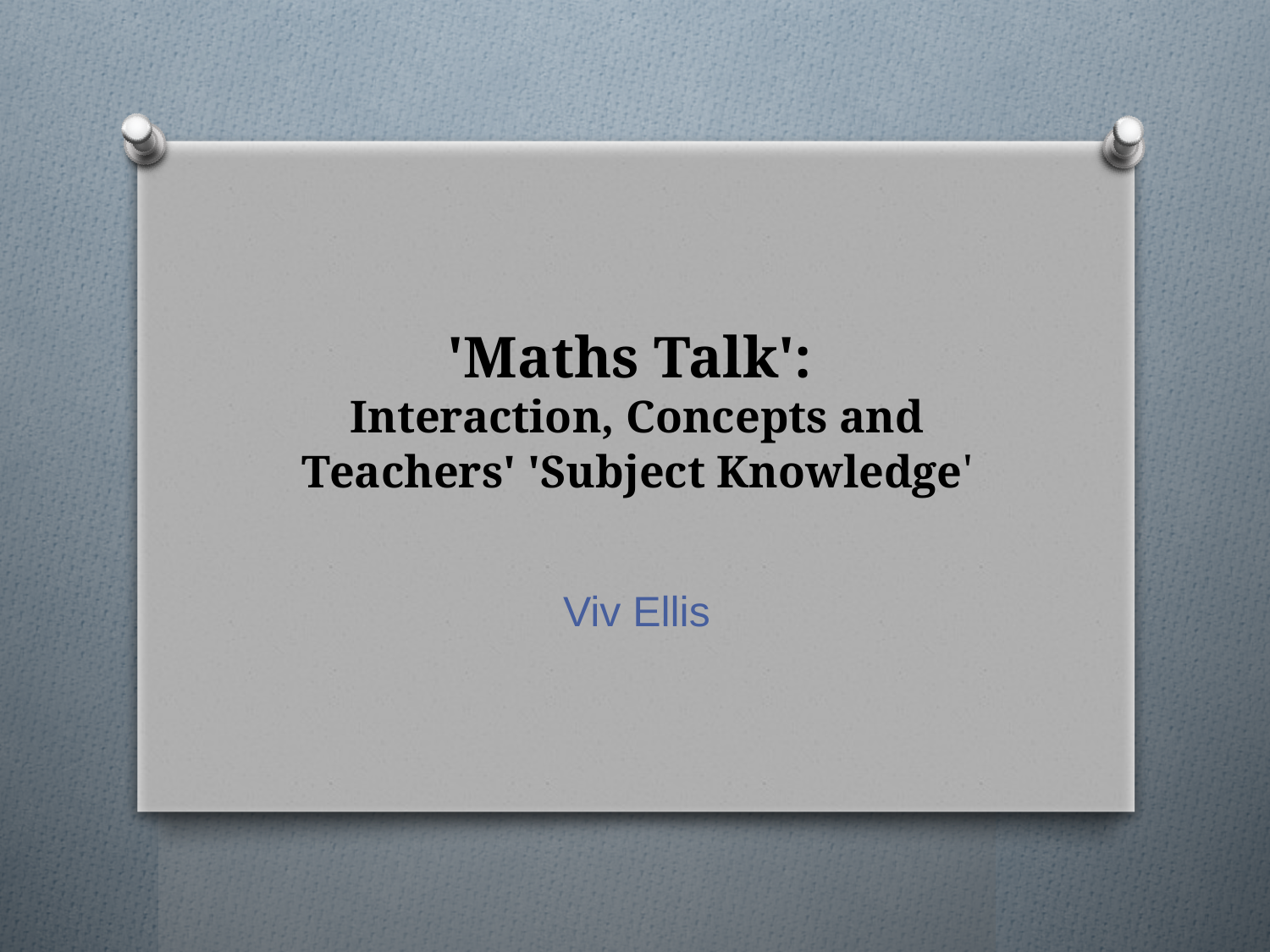

# 'Maths Talk': Interaction, Concepts and Teachers' 'Subject Knowledge'

Viv Ellis